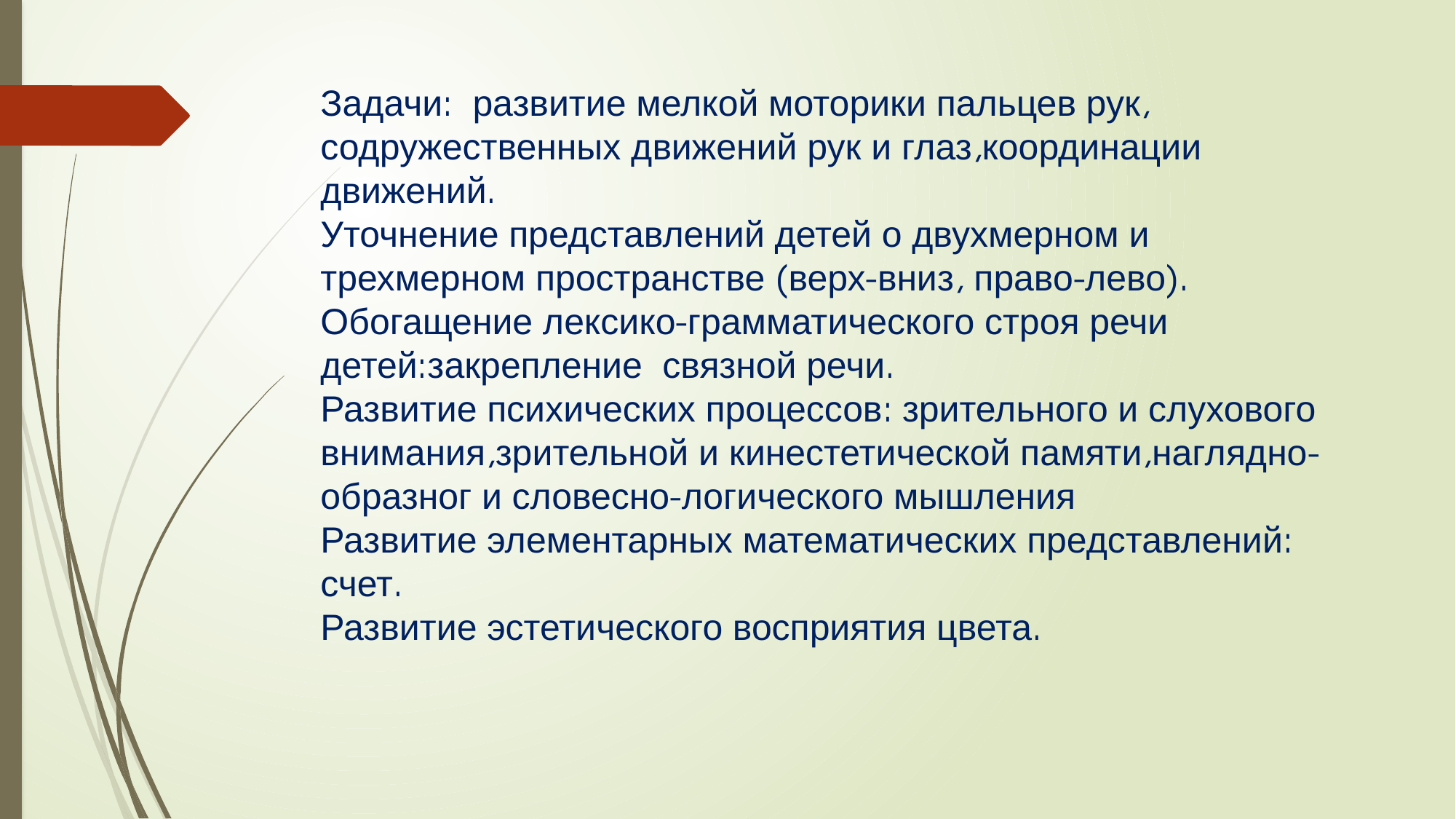

# Задачи:  развитие мелкой моторики пальцев рук, содружественных движений рук и глаз,координации движений. Уточнение представлений детей о двухмерном и трехмерном пространстве (верх-вниз, право-лево). Обогащение лексико-грамматического строя речи детей:закрепление  связной речи. Развитие психических процессов: зрительного и слухового внимания,зрительной и кинестетической памяти,наглядно-образног и словесно-логического мышления Развитие элементарных математических представлений: счет. Развитие эстетического восприятия цвета.